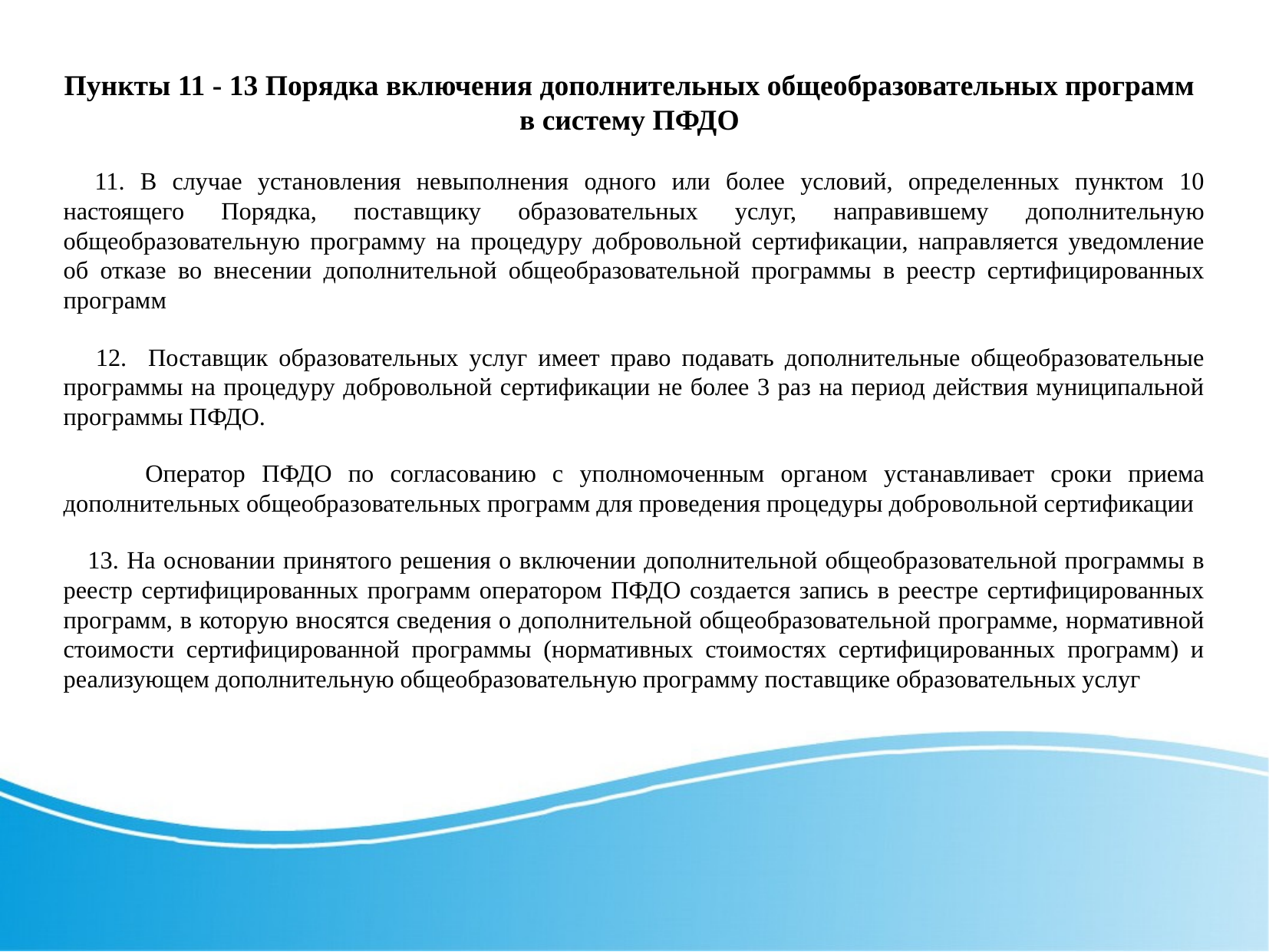

Пункты 11 - 13 Порядка включения дополнительных общеобразовательных программ в систему ПФДО
  11. В случае установления невыполнения одного или более условий, определенных пунктом 10 настоящего Порядка, поставщику образовательных услуг, направившему дополнительную общеобразовательную программу на процедуру добровольной сертификации, направляется уведомление об отказе во внесении дополнительной общеобразовательной программы в реестр сертифицированных программ
   12.  Поставщик образовательных услуг имеет право подавать дополнительные общеобразовательные программы на процедуру добровольной сертификации не более 3 раз на период действия муниципальной программы ПФДО.
     Оператор ПФДО по согласованию с уполномоченным органом устанавливает сроки приема дополнительных общеобразовательных программ для проведения процедуры добровольной сертификации
   13. На основании принятого решения о включении дополнительной общеобразовательной программы в реестр сертифицированных программ оператором ПФДО создается запись в реестре сертифицированных программ, в которую вносятся сведения о дополнительной общеобразовательной программе, нормативной стоимости сертифицированной программы (нормативных стоимостях сертифицированных программ) и реализующем дополнительную общеобразовательную программу поставщике образовательных услуг